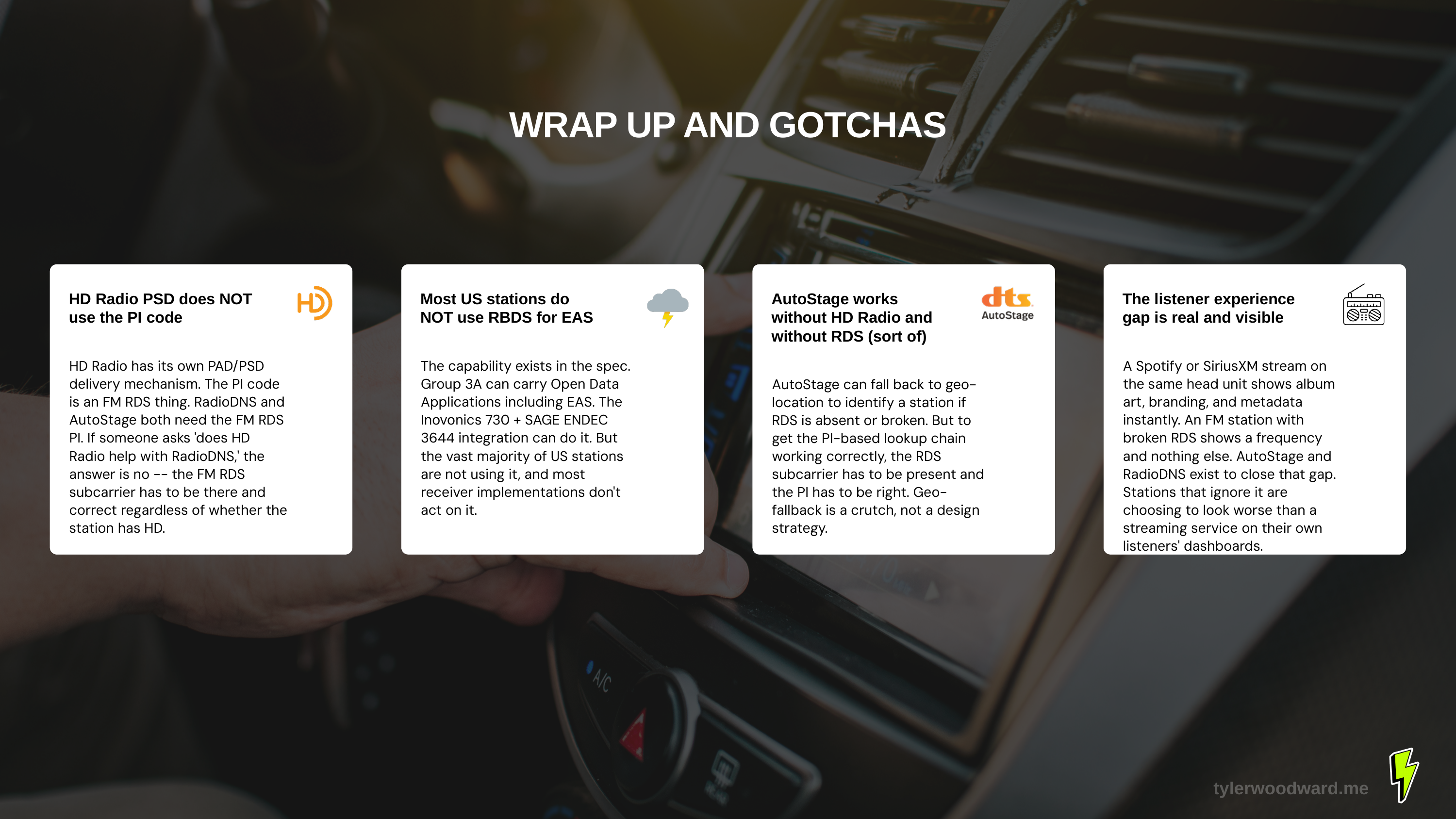

WRAP UP AND GOTCHAS

HD Radio PSD does NOT use the PI code
HD Radio has its own PAD/PSD delivery mechanism. The PI code is an FM RDS thing. RadioDNS and AutoStage both need the FM RDS PI. If someone asks 'does HD Radio help with RadioDNS,' the answer is no -- the FM RDS subcarrier has to be there and correct regardless of whether the station has HD.

Most US stations do NOT use RBDS for EAS
The capability exists in the spec. Group 3A can carry Open Data Applications including EAS. The Inovonics 730 + SAGE ENDEC 3644 integration can do it. But the vast majority of US stations are not using it, and most receiver implementations don't act on it.

AutoStage works without HD Radio and without RDS (sort of)
AutoStage can fall back to geo-location to identify a station if RDS is absent or broken. But to get the PI-based lookup chain working correctly, the RDS subcarrier has to be present and the PI has to be right. Geo-fallback is a crutch, not a design strategy.
The listener experience gap is real and visible
A Spotify or SiriusXM stream on the same head unit shows album art, branding, and metadata instantly. An FM station with broken RDS shows a frequency and nothing else. AutoStage and RadioDNS exist to close that gap. Stations that ignore it are choosing to look worse than a streaming service on their own listeners' dashboards.

tylerwoodward.me